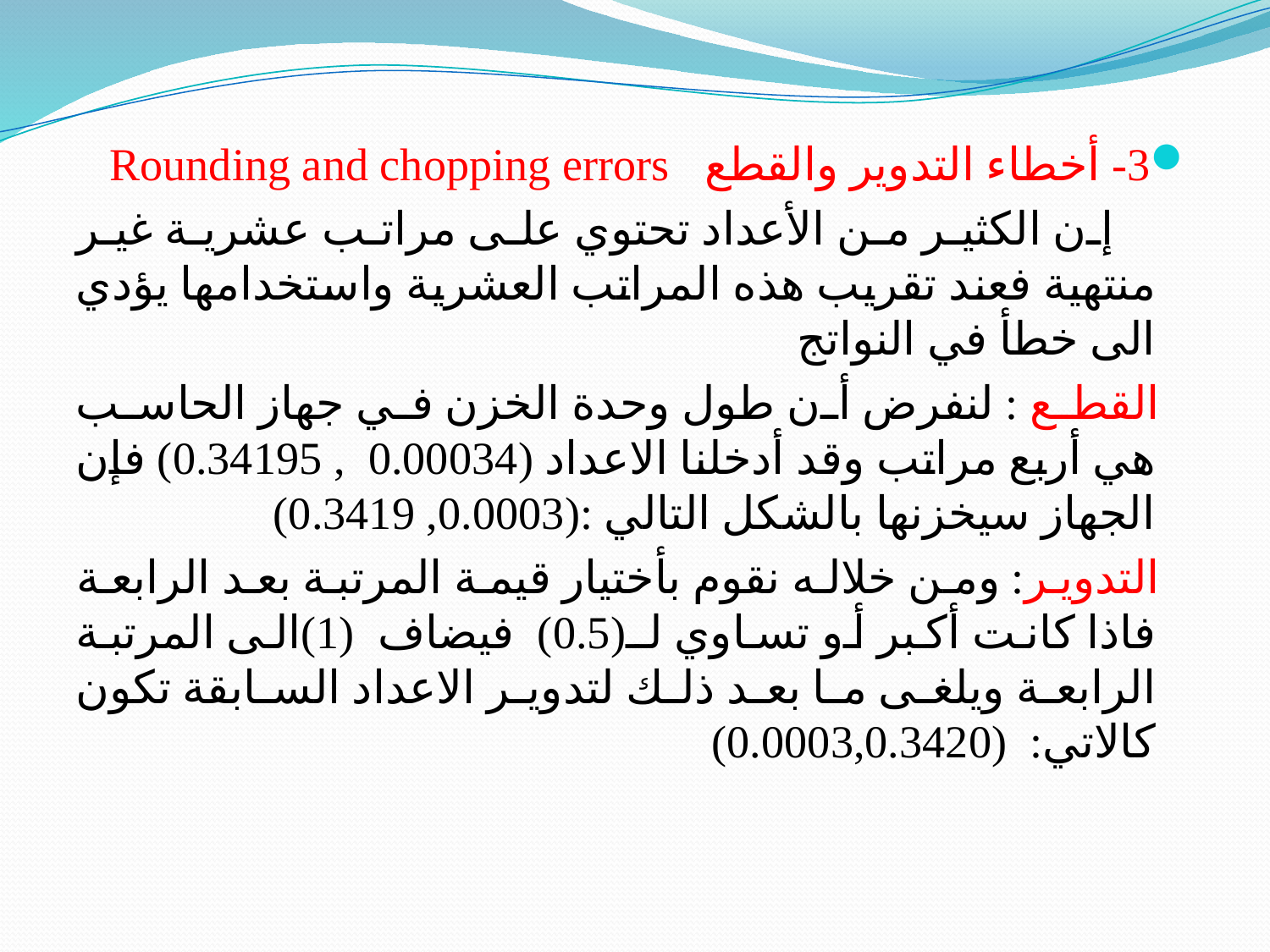

3- أخطاء التدوير والقطع   Rounding and chopping errors
       إن الكثير من الأعداد تحتوي على مراتب عشرية غير منتهية فعند تقريب هذه المراتب العشرية واستخدامها يؤدي الى خطأ في النواتج
   القطع : لنفرض أن طول وحدة الخزن في جهاز الحاسب هي أربع مراتب وقد أدخلنا الاعداد (0.00034  , 0.34195) فإن الجهاز سيخزنها بالشكل التالي :(0.0003, 0.3419)
   التدوير: ومن خلاله نقوم بأختيار قيمة المرتبة بعد الرابعة فاذا كانت أكبر أو تساوي لـ(0.5)  فيضاف  (1)الى المرتبة الرابعة ويلغى ما بعد ذلك لتدوير الاعداد السابقة تكون كالاتي:  (0.0003,0.3420)